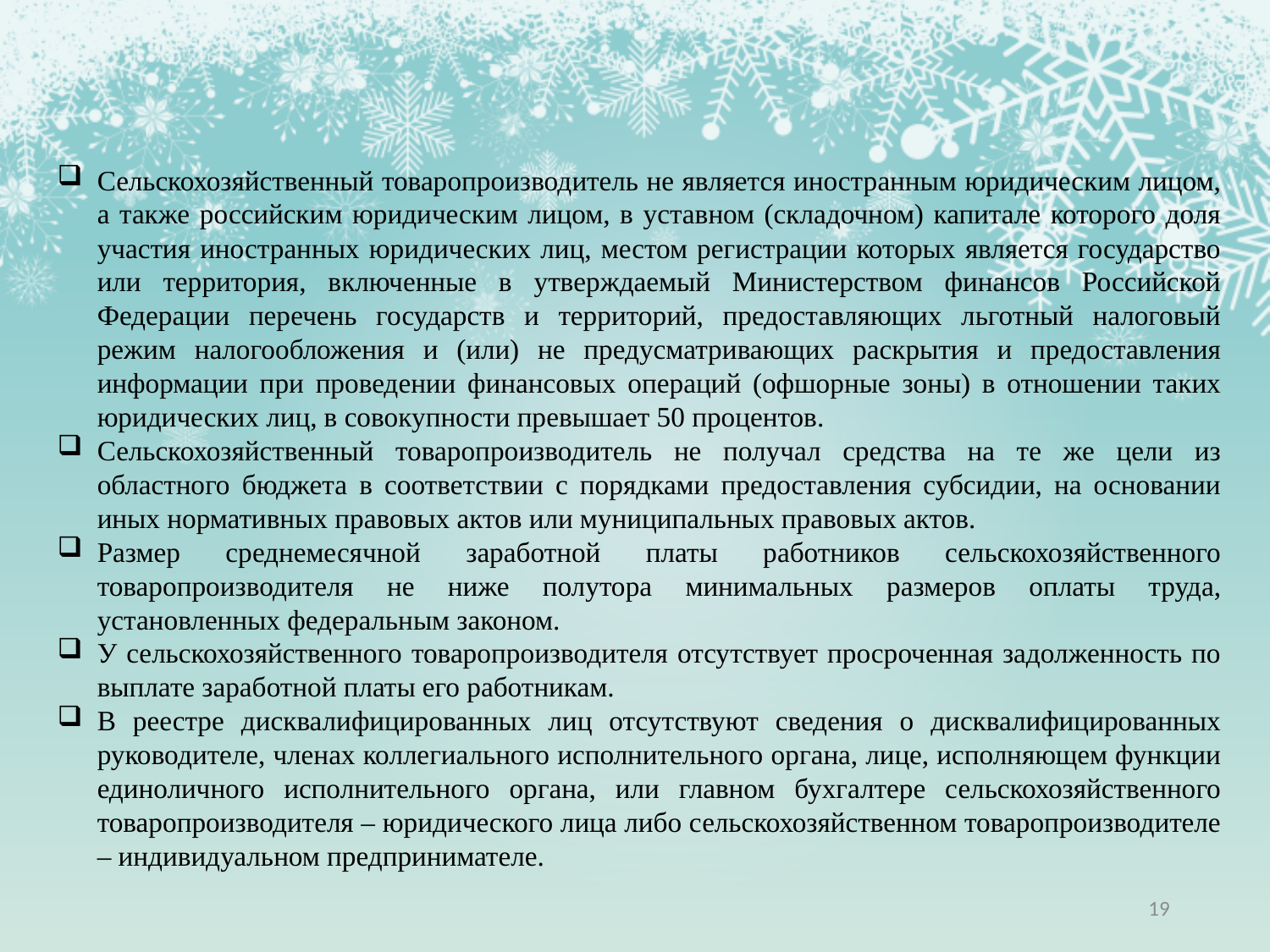

Сельскохозяйственный товаропроизводитель не является иностранным юридическим лицом, а также российским юридическим лицом, в уставном (складочном) капитале которого доля участия иностранных юридических лиц, местом регистрации которых является государство или территория, включенные в утверждаемый Министерством финансов Российской Федерации перечень государств и территорий, предоставляющих льготный налоговый режим налогообложения и (или) не предусматривающих раскрытия и предоставления информации при проведении финансовых операций (офшорные зоны) в отношении таких юридических лиц, в совокупности превышает 50 процентов.
Сельскохозяйственный товаропроизводитель не получал средства на те же цели из областного бюджета в соответствии с порядками предоставления субсидии, на основании иных нормативных правовых актов или муниципальных правовых актов.
Размер среднемесячной заработной платы работников сельскохозяйственного товаропроизводителя не ниже полутора минимальных размеров оплаты труда, установленных федеральным законом.
У сельскохозяйственного товаропроизводителя отсутствует просроченная задолженность по выплате заработной платы его работникам.
В реестре дисквалифицированных лиц отсутствуют сведения о дисквалифицированных руководителе, членах коллегиального исполнительного органа, лице, исполняющем функции единоличного исполнительного органа, или главном бухгалтере сельскохозяйственного товаропроизводителя – юридического лица либо сельскохозяйственном товаропроизводителе – индивидуальном предпринимателе.

19